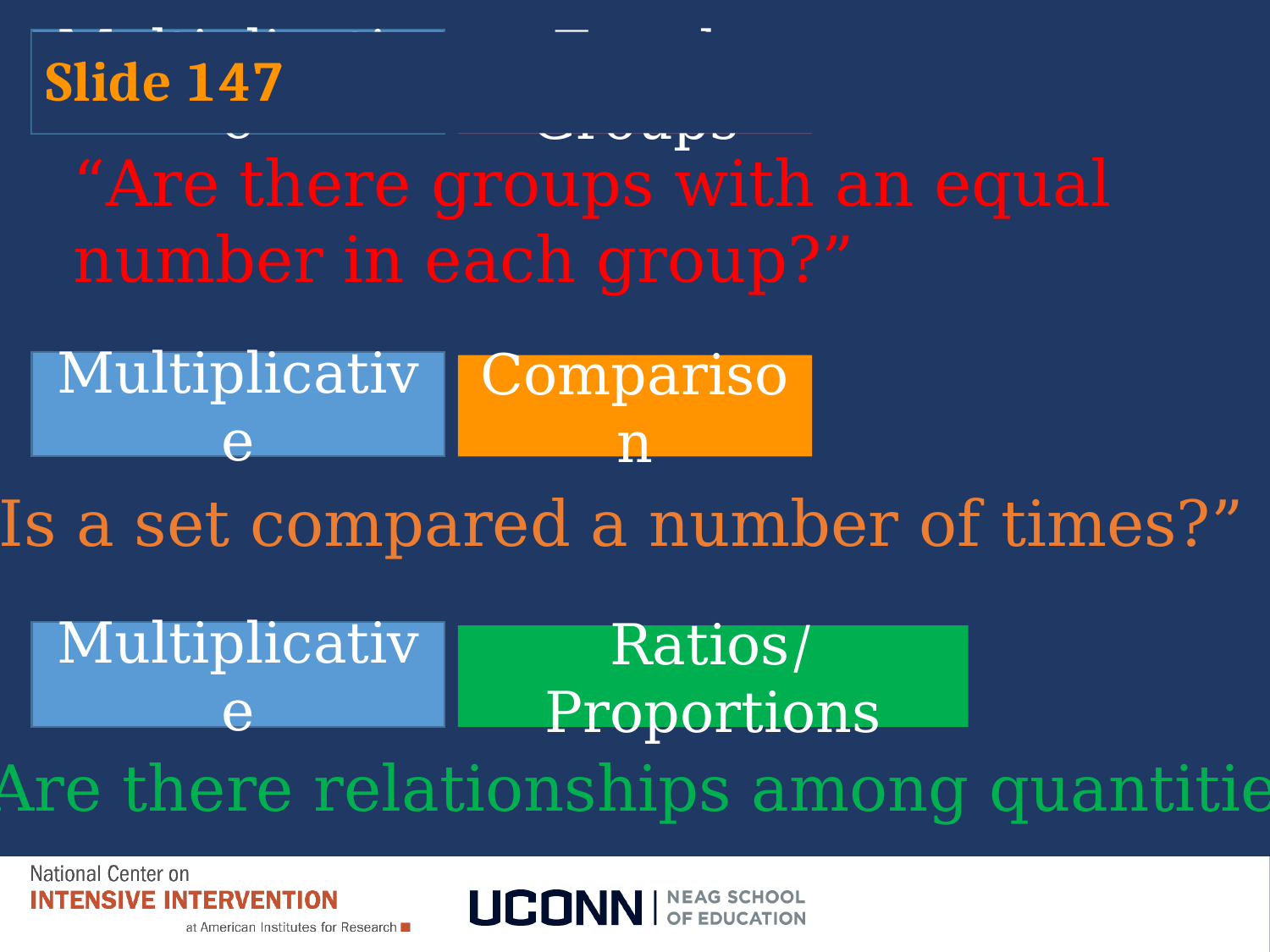

Multiplicative
# Slide 147
Equal Groups
“Are there groups with an equal number in each group?”
Multiplicative
Comparison
“Is a set compared a number of times?”
Multiplicative
Ratios/Proportions
“Are there relationships among quantities?”